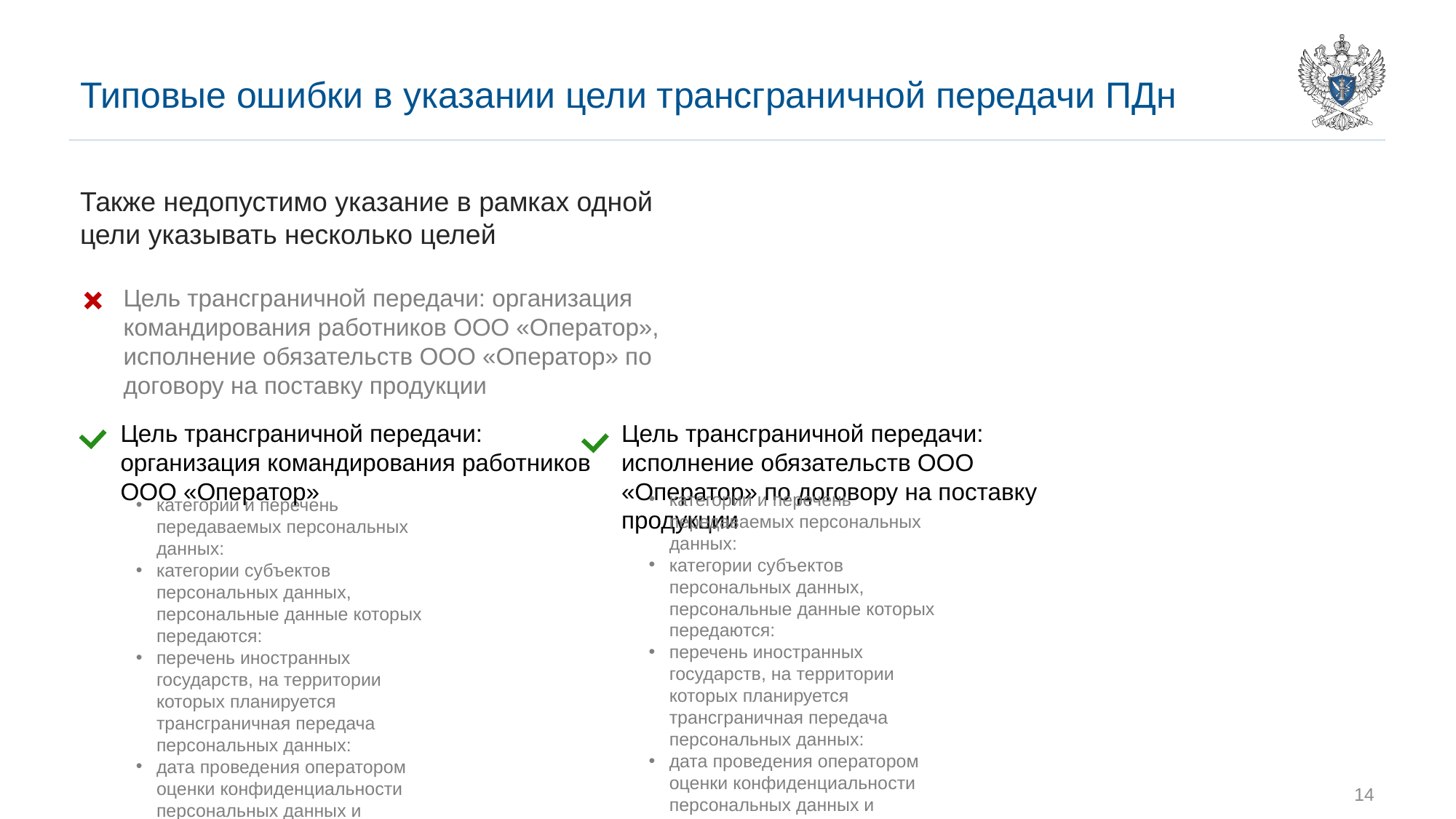

# Типовые ошибки в указании цели трансграничной передачи ПДн

Также недопустимо указание в рамках одной цели указывать несколько целей

Цель трансграничной передачи: организация командирования работников ООО «Оператор», исполнение обязательств ООО «Оператор» по договору на поставку продукции

Цель трансграничной передачи: организация командирования работников ООО «Оператор»

Цель трансграничной передачи: исполнение обязательств ООО «Оператор» по договору на поставку продукции

категории и перечень передаваемых персональных данных:
категории субъектов персональных данных, персональные данные которых передаются:
перечень иностранных государств, на территории которых планируется трансграничная передача персональных данных:
дата проведения оператором оценки конфиденциальности персональных данных и обеспечения безопасности персональных данных при их обработке:
категории и перечень передаваемых персональных данных:
категории субъектов персональных данных, персональные данные которых передаются:
перечень иностранных государств, на территории которых планируется трансграничная передача персональных данных:
дата проведения оператором оценки конфиденциальности персональных данных и обеспечения безопасности персональных данных при их обработке:
14